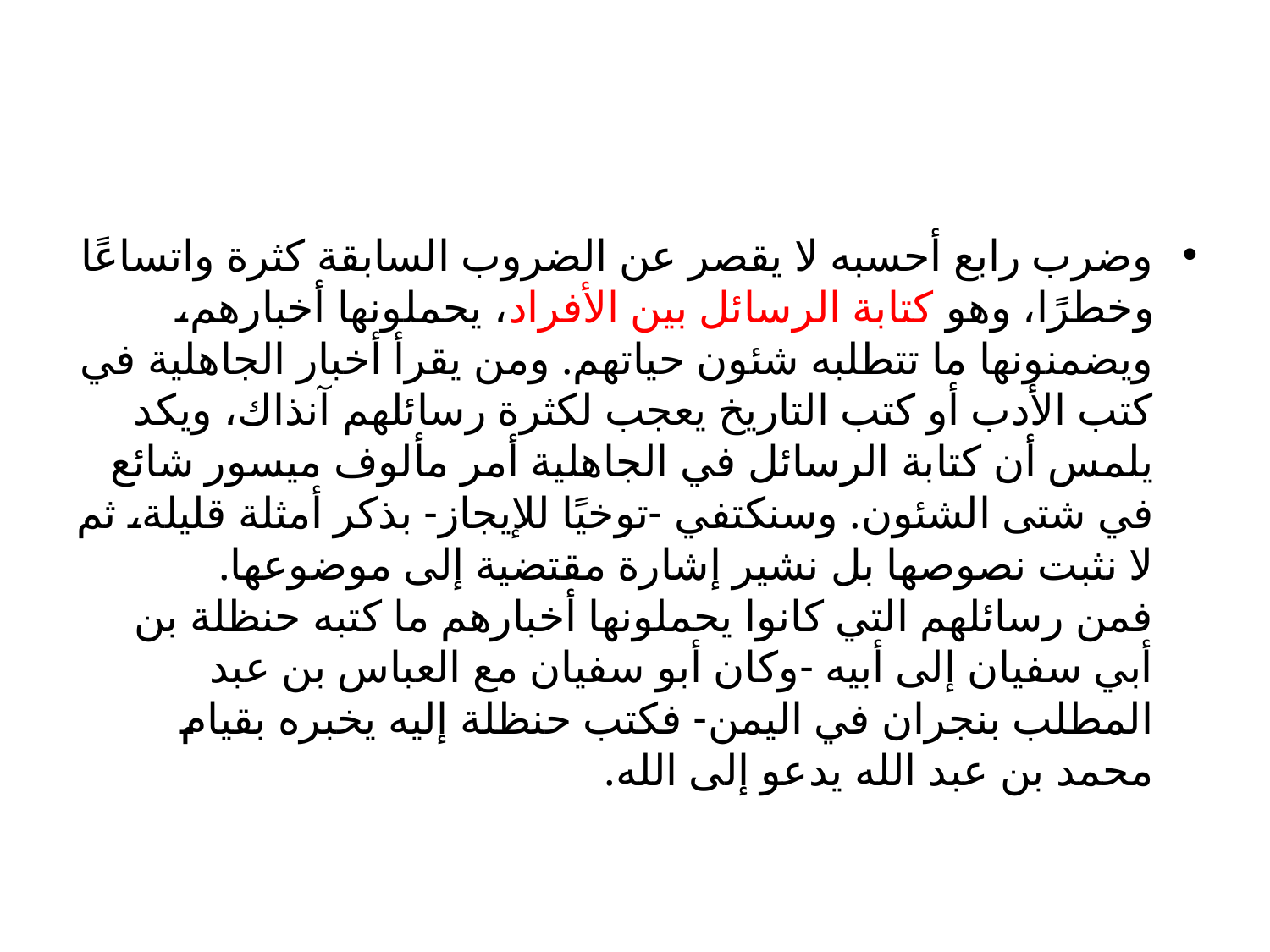

#
وضرب رابع أحسبه لا يقصر عن الضروب السابقة كثرة واتساعًا وخطرًا، وهو كتابة الرسائل بين الأفراد، يحملونها أخبارهم، ويضمنونها ما تتطلبه شئون حياتهم. ومن يقرأ أخبار الجاهلية في كتب الأدب أو كتب التاريخ يعجب لكثرة رسائلهم آنذاك، ويكد يلمس أن كتابة الرسائل في الجاهلية أمر مألوف ميسور شائع في شتى الشئون. وسنكتفي -توخيًا للإيجاز- بذكر أمثلة قليلة، ثم لا نثبت نصوصها بل نشير إشارة مقتضية إلى موضوعها.
فمن رسائلهم التي كانوا يحملونها أخبارهم ما كتبه حنظلة بن أبي سفيان إلى أبيه -وكان أبو سفيان مع العباس بن عبد المطلب بنجران في اليمن- فكتب حنظلة إليه يخبره بقيام محمد بن عبد الله يدعو إلى الله.